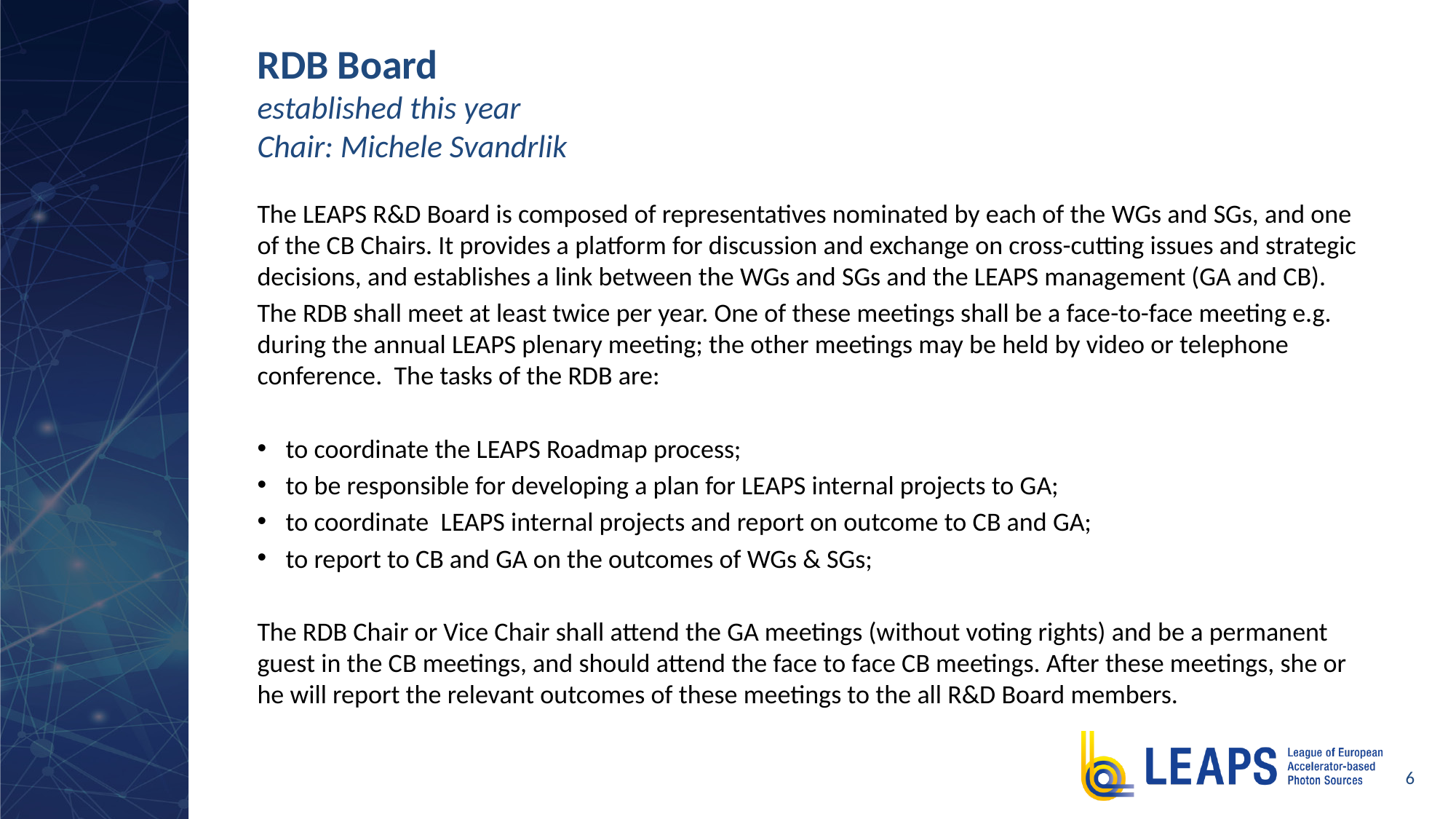

# RDB Board established this year Chair: Michele Svandrlik
The LEAPS R&D Board is composed of representatives nominated by each of the WGs and SGs, and one of the CB Chairs. It provides a platform for discussion and exchange on cross-cutting issues and strategic decisions, and establishes a link between the WGs and SGs and the LEAPS management (GA and CB).
The RDB shall meet at least twice per year. One of these meetings shall be a face-to-face meeting e.g. during the annual LEAPS plenary meeting; the other meetings may be held by video or telephone conference.  The tasks of the RDB are:

to coordinate the LEAPS Roadmap process;
to be responsible for developing a plan for LEAPS internal projects to GA;
to coordinate  LEAPS internal projects and report on outcome to CB and GA;
to report to CB and GA on the outcomes of WGs & SGs;

The RDB Chair or Vice Chair shall attend the GA meetings (without voting rights) and be a permanent guest in the CB meetings, and should attend the face to face CB meetings. After these meetings, she or he will report the relevant outcomes of these meetings to the all R&D Board members.

6